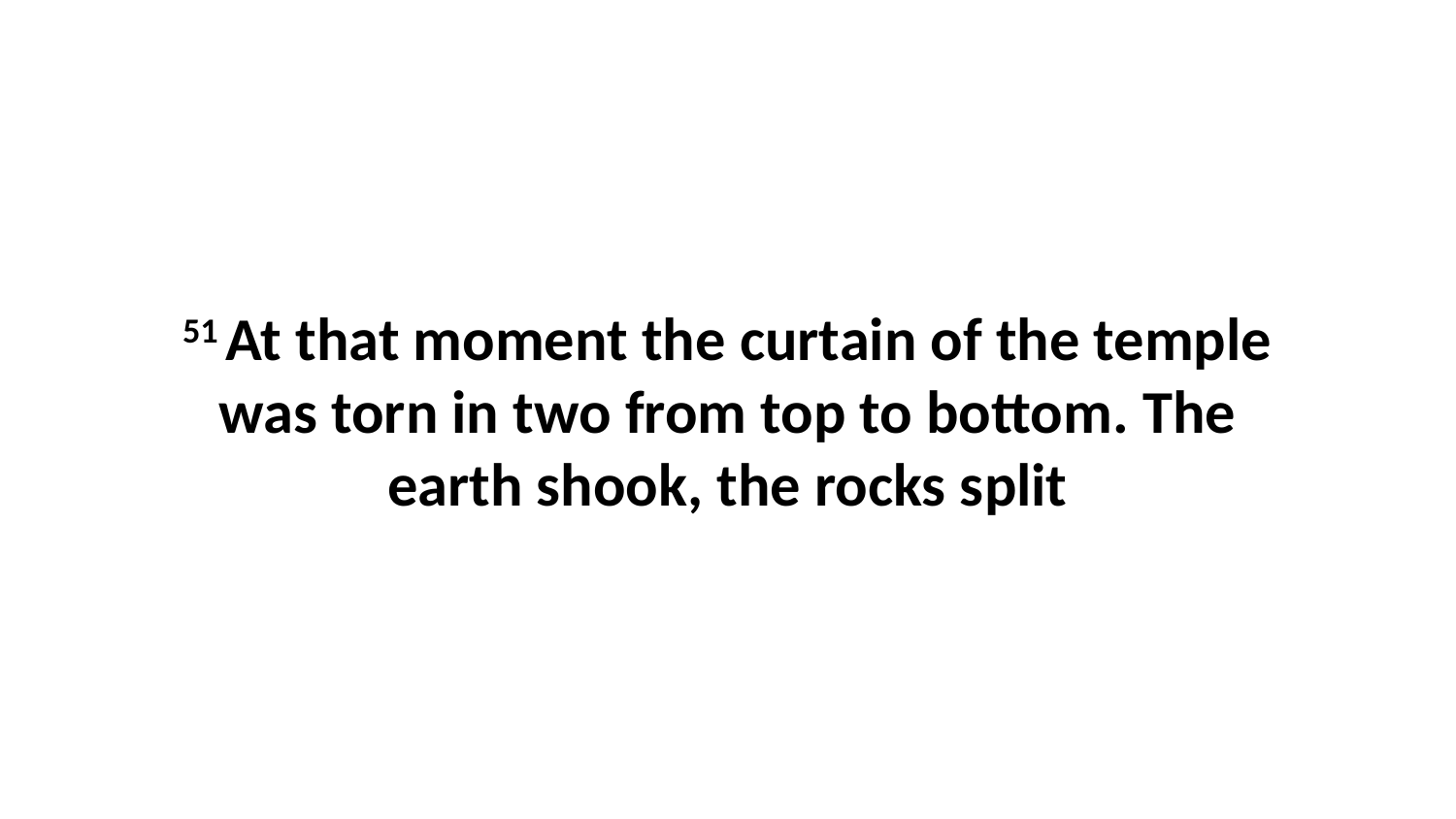

51 At that moment the curtain of the temple was torn in two from top to bottom. The earth shook, the rocks split